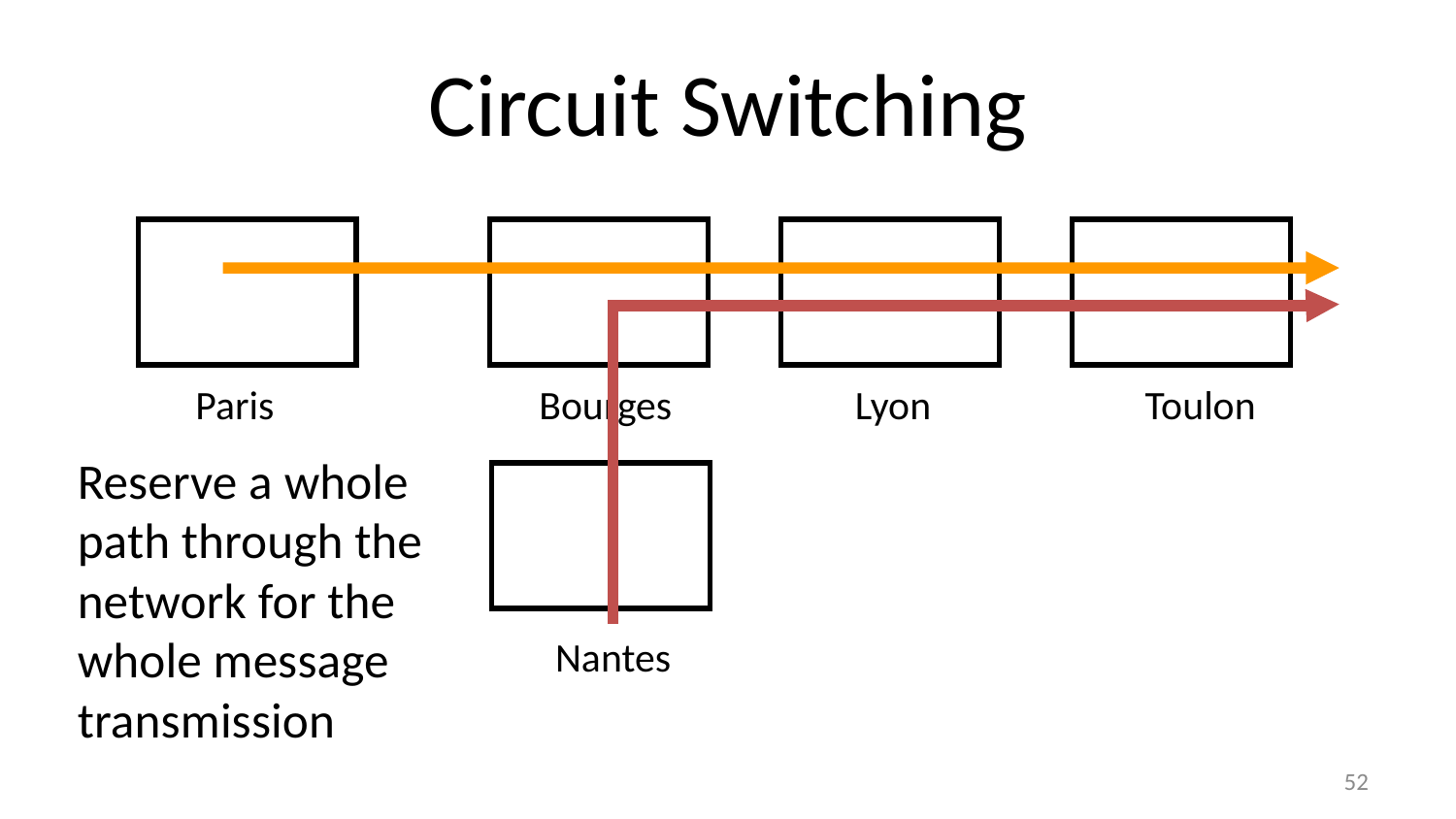

# Circuit Switching

Lyon
Paris
Bourges
Toulon
Reserve a whole path through the network for the whole message transmission

Nantes
52